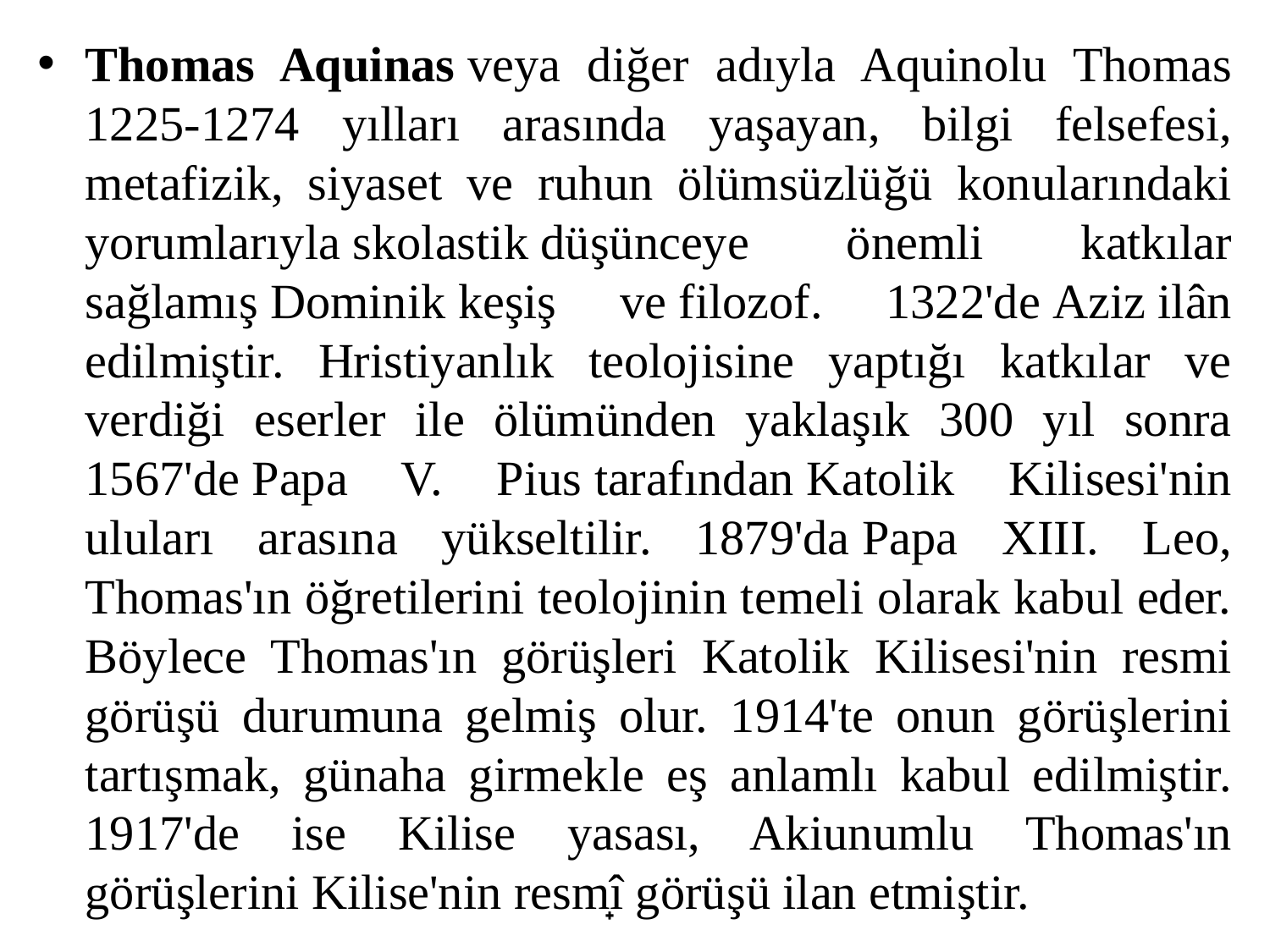

Thomas Aquinas veya diğer adıyla Aquinolu Thomas 1225-1274 yılları arasında yaşayan, bilgi felsefesi, metafizik, siyaset ve ruhun ölümsüzlüğü konularındaki yorumlarıyla skolastik düşünceye önemli katkılar sağlamış Dominik keşiş ve filozof. 1322'de Aziz ilân edilmiştir. Hristiyanlık teolojisine yaptığı katkılar ve verdiği eserler ile ölümünden yaklaşık 300 yıl sonra 1567'de Papa V. Pius tarafından Katolik Kilisesi'nin uluları arasına yükseltilir. 1879'da Papa XIII. Leo, Thomas'ın öğretilerini teolojinin temeli olarak kabul eder. Böylece Thomas'ın görüşleri Katolik Kilisesi'nin resmi görüşü durumuna gelmiş olur. 1914'te onun görüşlerini tartışmak, günaha girmekle eş anlamlı kabul edilmiştir. 1917'de ise Kilise yasası, Akiunumlu Thomas'ın görüşlerini Kilise'nin resm̟î görüşü ilan etmiştir.